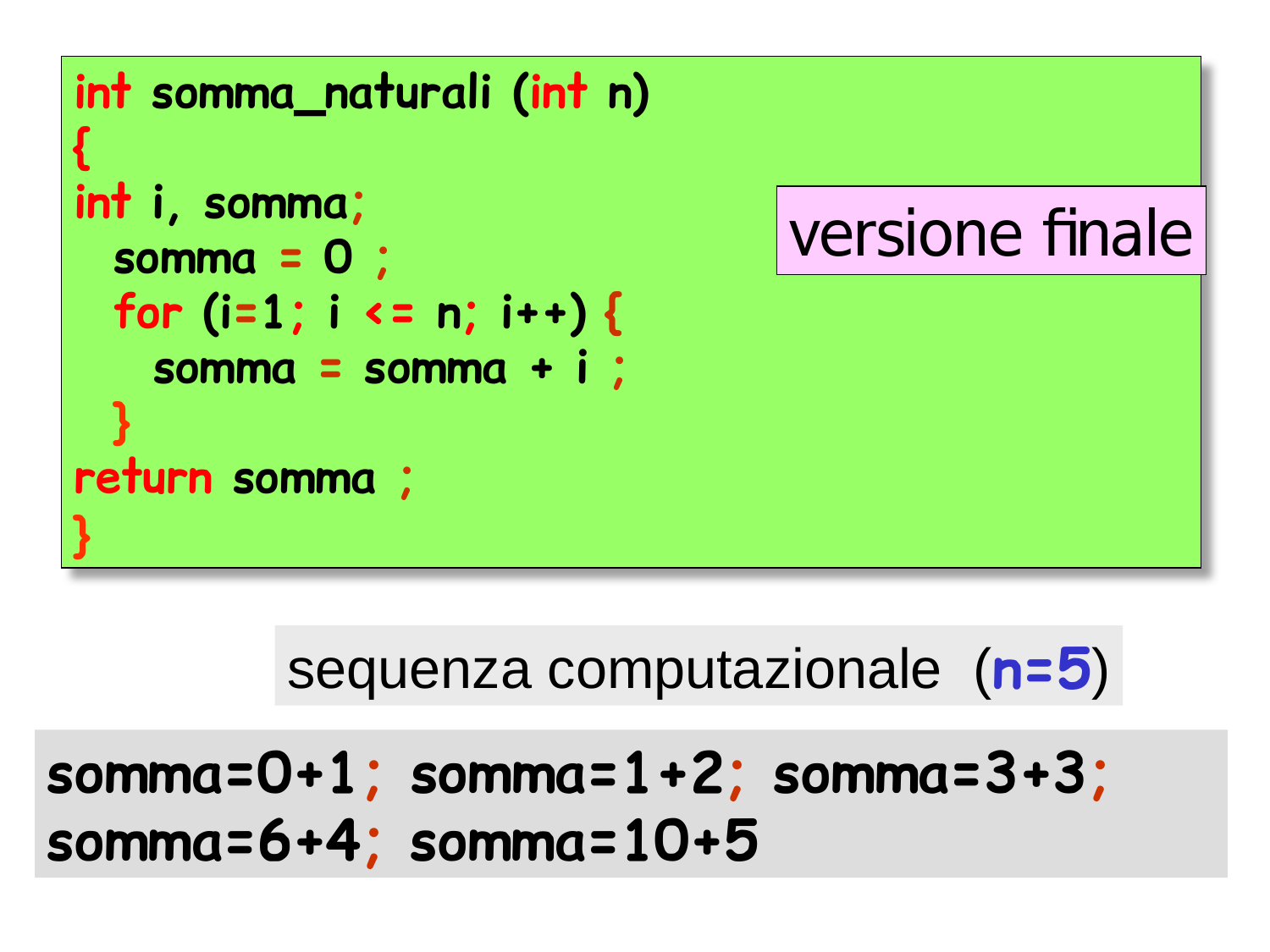

int somma_naturali (int n)
{
int i, somma;
  somma = 0 ;
  for (i=1; i <= n; i++) {
    somma = somma + i ;
  }
return somma ;
}
versione finale
sequenza computazionale  (n=5)
somma=0+1; somma=1+2; somma=3+3;
somma=6+4; somma=10+5